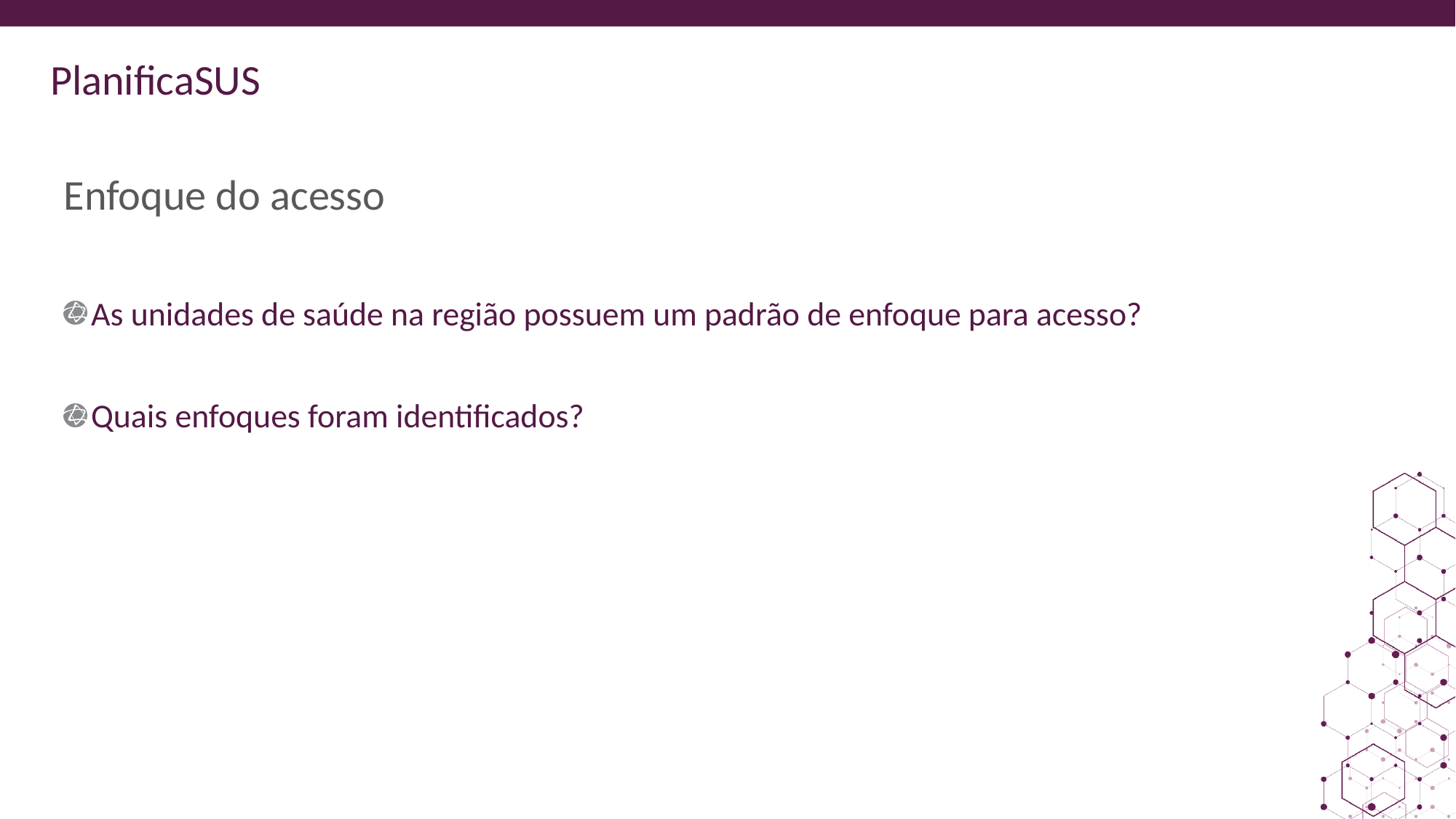

ORIENTAÇÕES:

Slide corpo TUTORIA
Fonte de sub-título: calibri 28 - cor do marcador
Corpo do texto: calibri 22 – azul
Manter os marcadores
Máximo cinco tópicos por slide
Tópicos alinhados à esquerda

# Enfoque do acesso
As unidades de saúde na região possuem um padrão de enfoque para acesso?

Quais enfoques foram identificados?